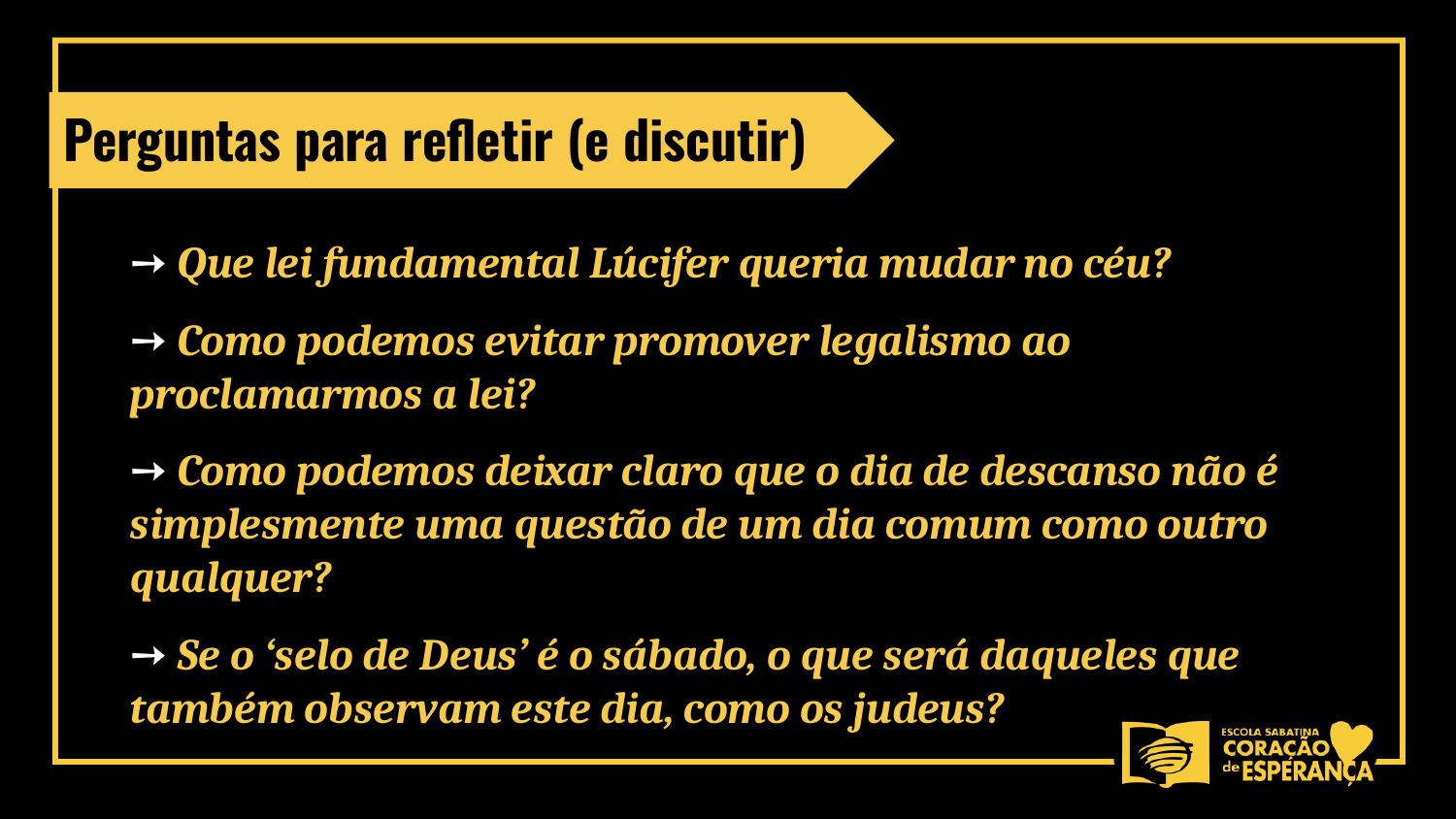

Perguntas para refletir (e discutir)
➙ Que lei fundamental Lúcifer queria mudar no céu?
➙ Como podemos evitar promover legalismo ao proclamarmos a lei?
➙ Como podemos deixar claro que o dia de descanso não é simplesmente uma questão de um dia comum como outro qualquer?
➙ Se o ‘selo de Deus’ é o sábado, o que será daqueles que também observam este dia, como os judeus?